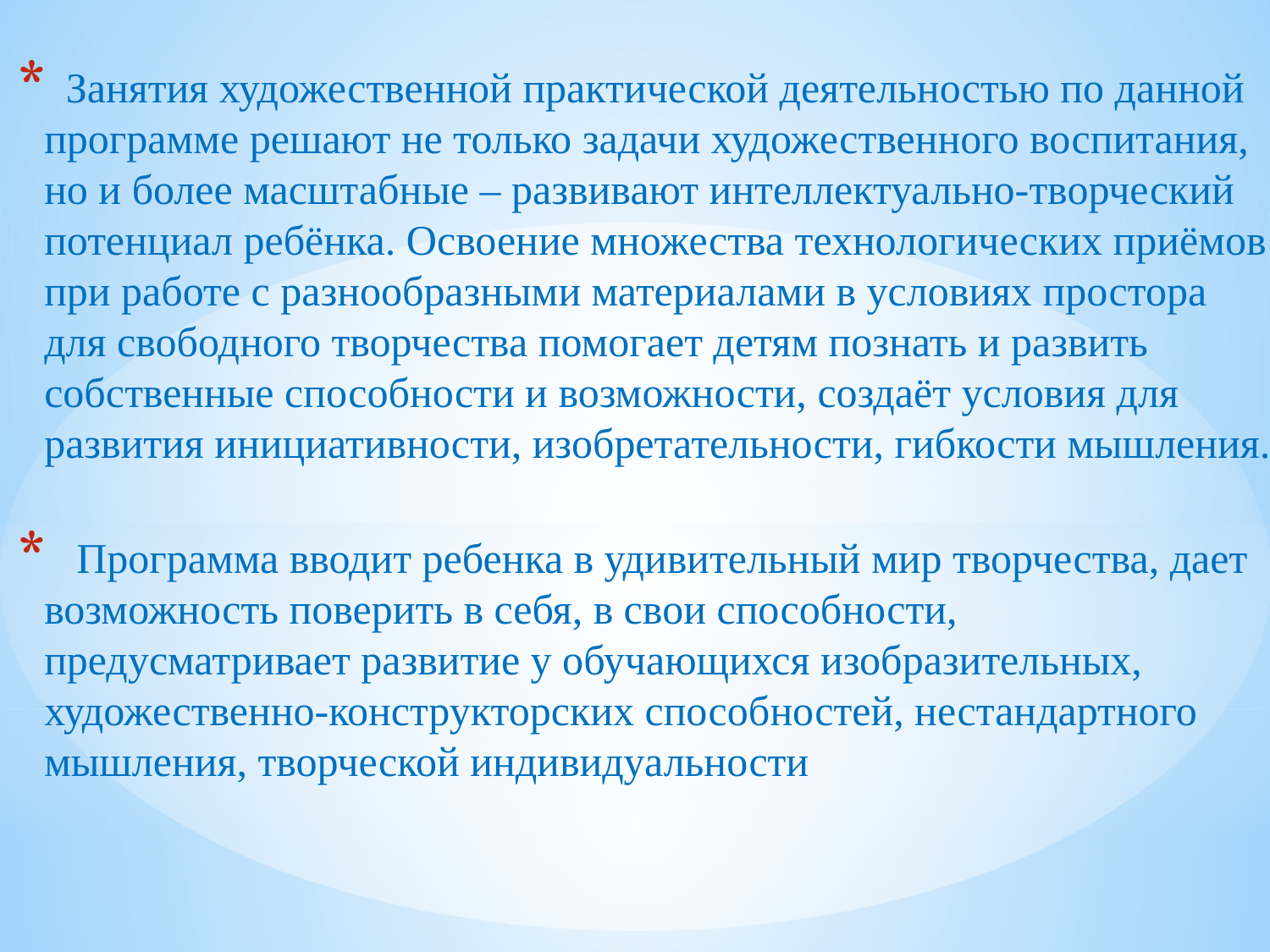

Занятия художественной практической деятельностью по данной программе решают не только задачи художественного воспитания, но и более масштабные – развивают интеллектуально-творческий потенциал ребёнка. Освоение множества технологических приёмов при работе с разнообразными материалами в условиях простора для свободного творчества помогает детям познать и развить собственные способности и возможности, создаёт условия для развития инициативности, изобретательности, гибкости мышления.
   Программа вводит ребенка в удивительный мир творчества, дает возможность поверить в себя, в свои способности, предусматривает развитие у обучающихся изобразительных, художественно-конструкторских способностей, нестандартного мышления, творческой индивидуальности